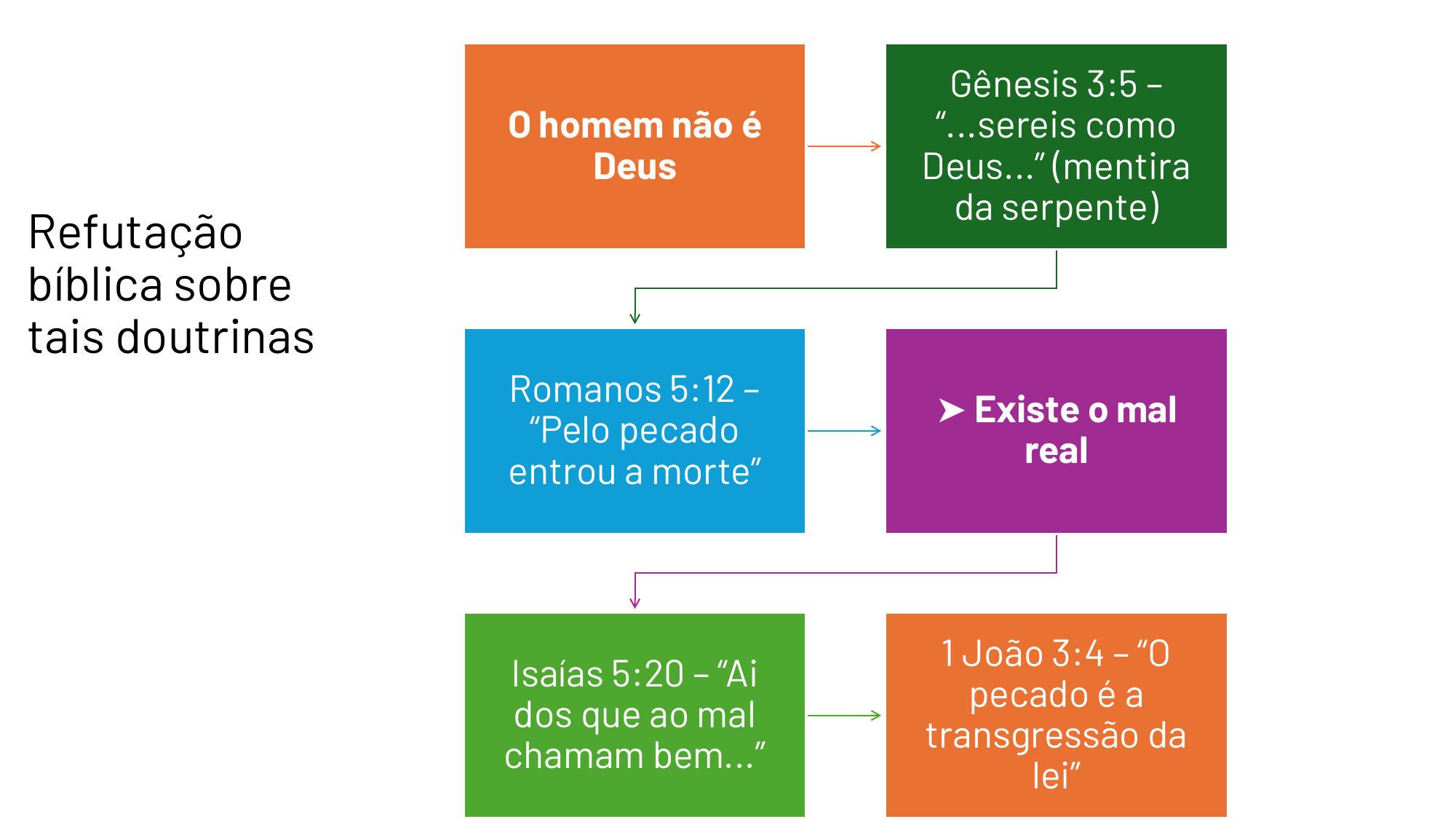

# Refutação bíblica sobre tais doutrinas

O homem não é Deus

Gênesis 3:5 – “...sereis como Deus...” (mentira da serpente)

Romanos 5:12 – “Pelo pecado entrou a morte”

➤ Existe o mal real

Isaías 5:20 – “Ai dos que ao mal chamam bem...”
1 João 3:4 – “O pecado é a transgressão da lei”